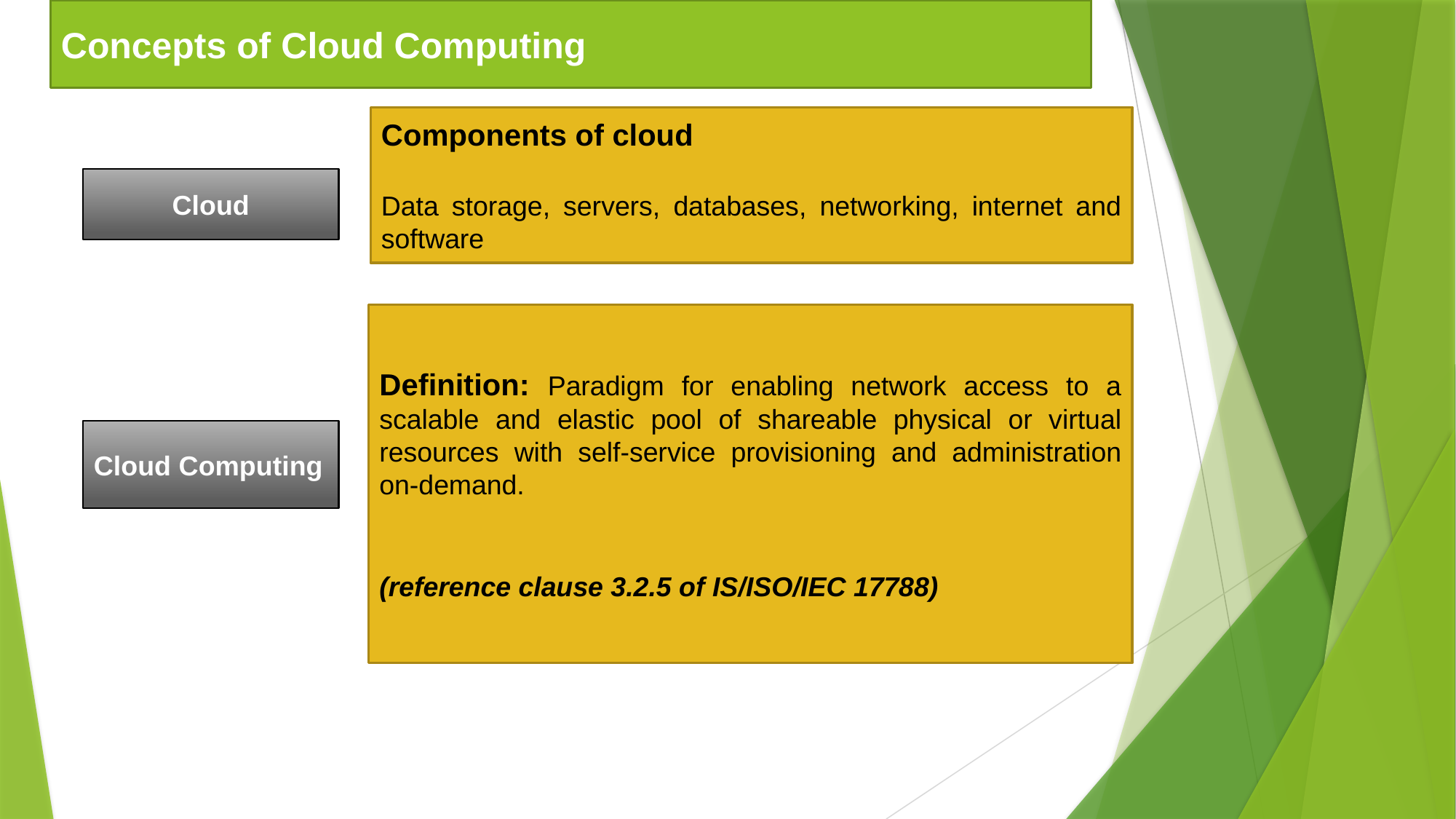

#

Concepts of Cloud Computing
Components of cloud

Data storage, servers, databases, networking, internet and software
Cloud
Definition: Paradigm for enabling network access to a scalable and elastic pool of shareable physical or virtual resources with self-service provisioning and administration on-demand.

(reference clause 3.2.5 of IS/ISO/IEC 17788)
Cloud Computing